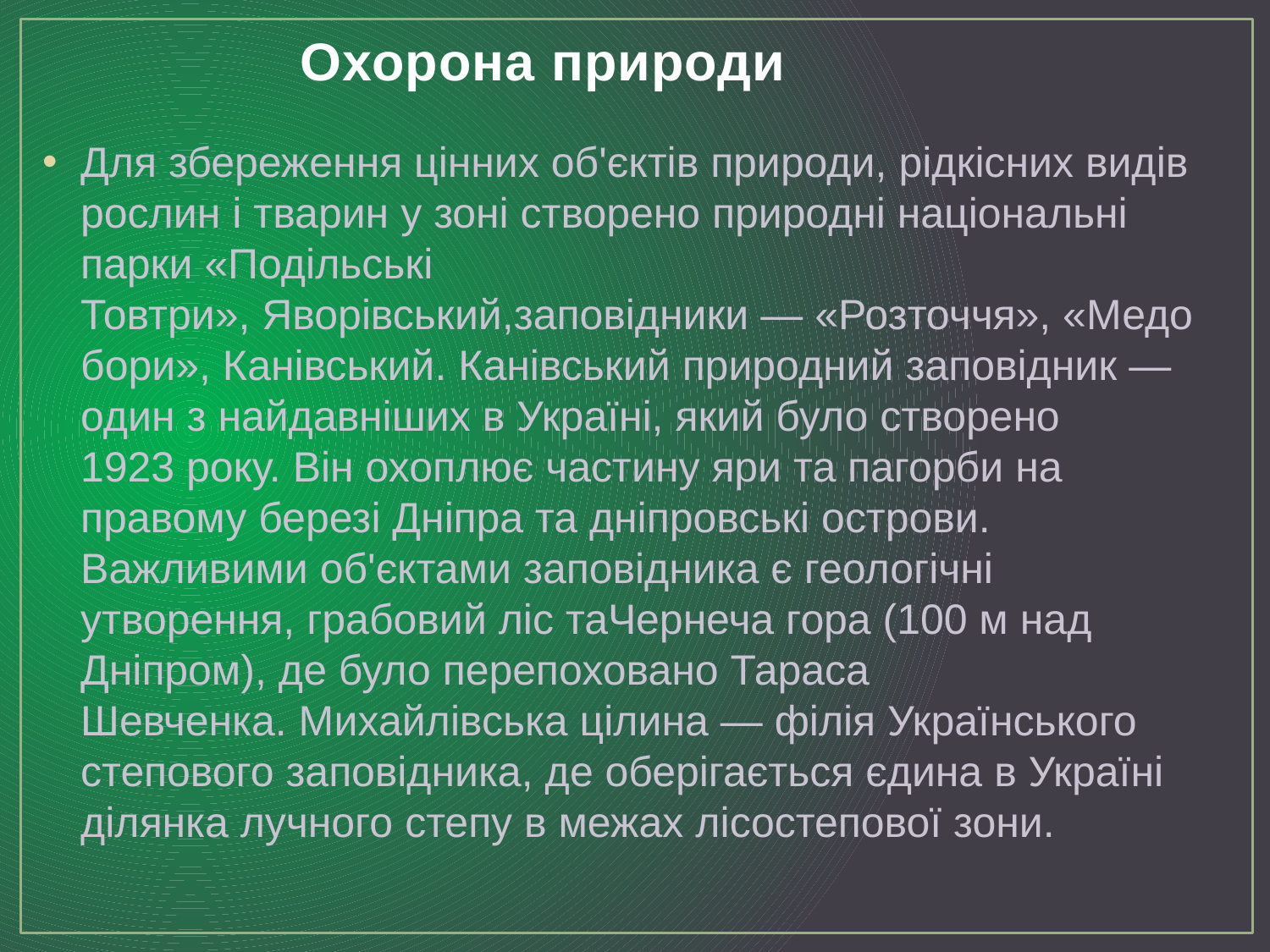

# Охорона природи
Для збереження цінних об'єктів природи, рідкісних видів рослин і тварин у зоні створено природні національні парки «Подільські Товтри», Яворівський,заповідники — «Розточчя», «Медобори», Канівський. Канівський природний заповідник — один з найдавніших в Україні, який було створено 1923 року. Він охоплює частину яри та пагорби на правому березі Дніпра та дніпровські острови. Важливими об'єктами заповідника є геологічні утворення, грабовий ліс таЧернеча гора (100 м над Дніпром), де було перепоховано Тараса Шевченка. Михайлівська цілина — філія Українського степового заповідника, де оберігається єдина в Україні ділянка лучного степу в межах лісостепової зони.